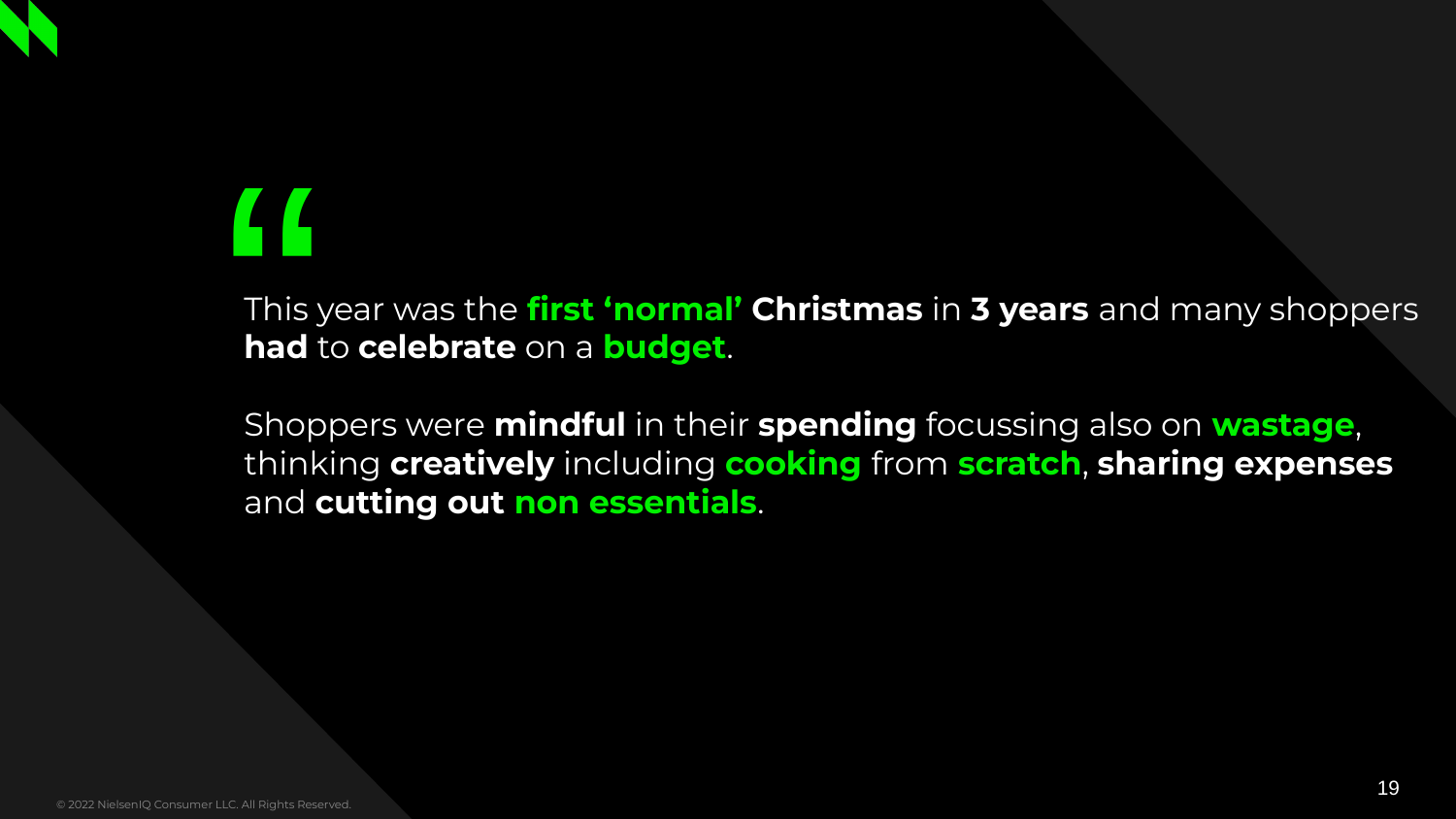

# This year was the first ‘normal’ Christmas in 3 years and many shoppers had to celebrate on a budget. Shoppers were mindful in their spending focussing also on wastage, thinking creatively including cooking from scratch, sharing expenses and cutting out non essentials.